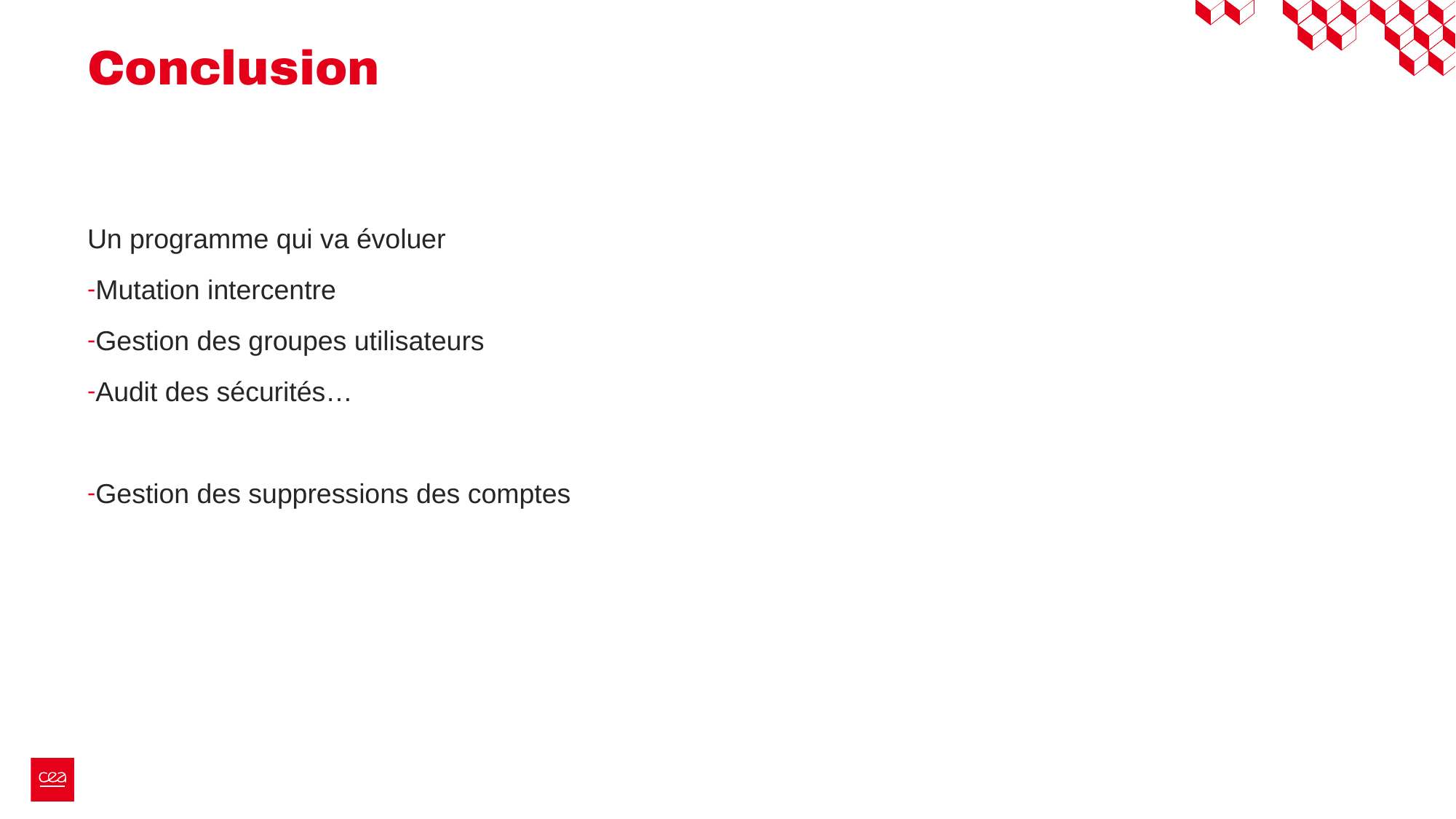

# Conclusion

Un programme qui va évoluer
Mutation intercentre
Gestion des groupes utilisateurs
Audit des sécurités…

Gestion des suppressions des comptes